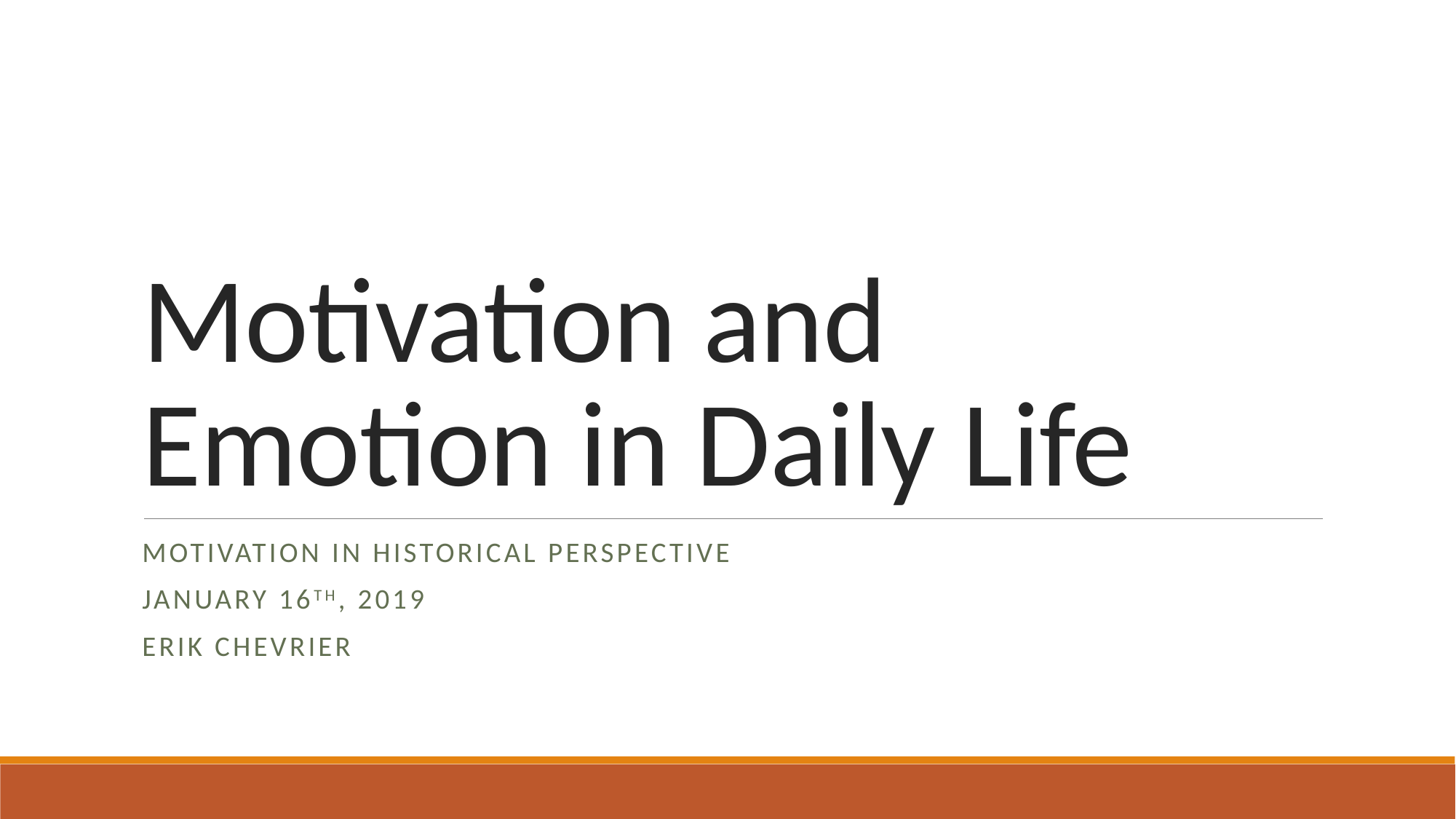

# Motivation and Emotion in Daily Life
Motivation in Historical perspective
January 16th, 2019
Erik Chevrier